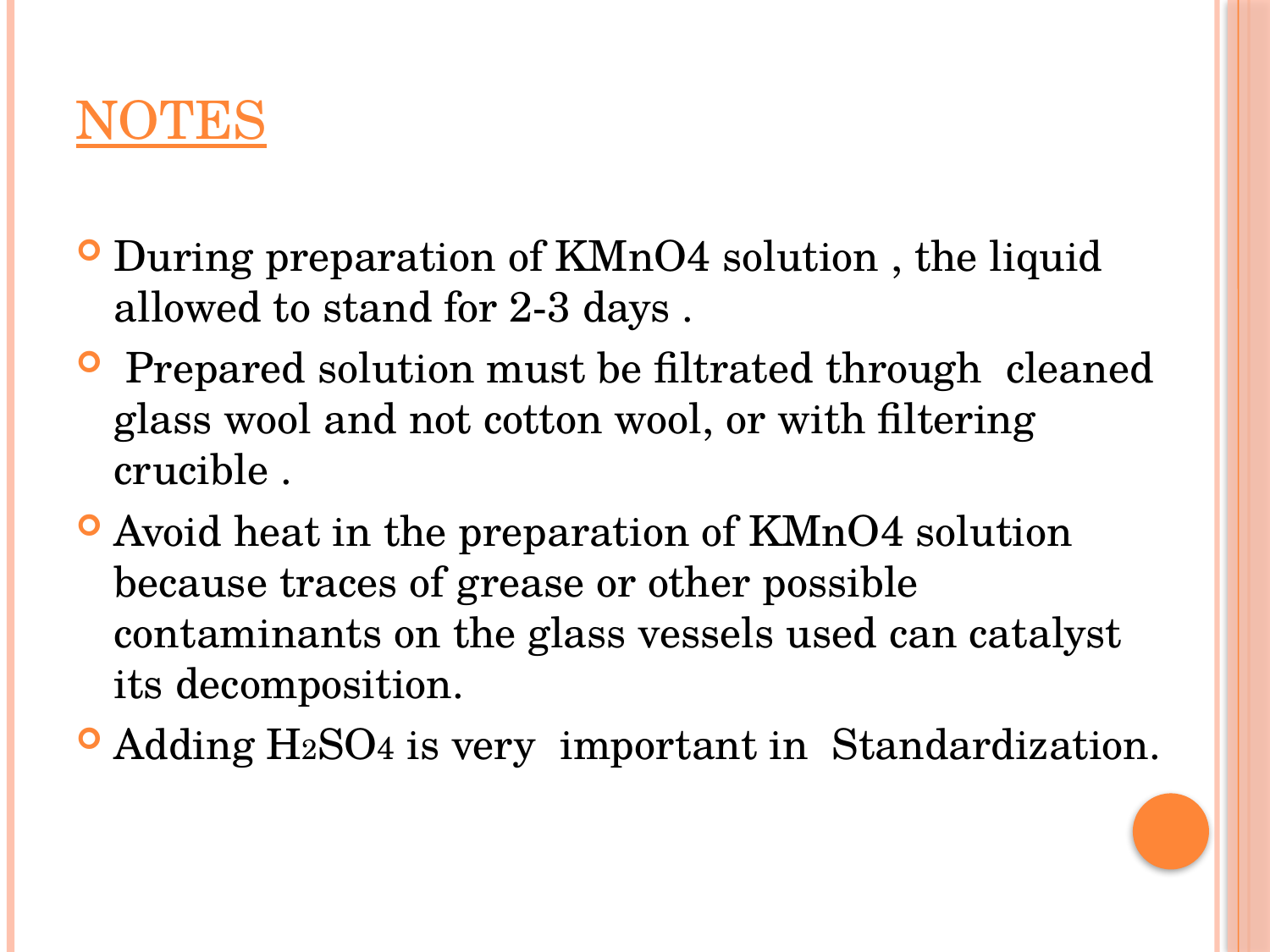

# Notes
During preparation of KMnO4 solution , the liquid allowed to stand for 2-3 days .
 Prepared solution must be filtrated through  cleaned glass wool and not cotton wool, or with filtering crucible .
Avoid heat in the preparation of KMnO4 solution because traces of grease or other possible contaminants on the glass vessels used can catalyst its decomposition.
Adding H2SO4 is very  important in  Standardization.